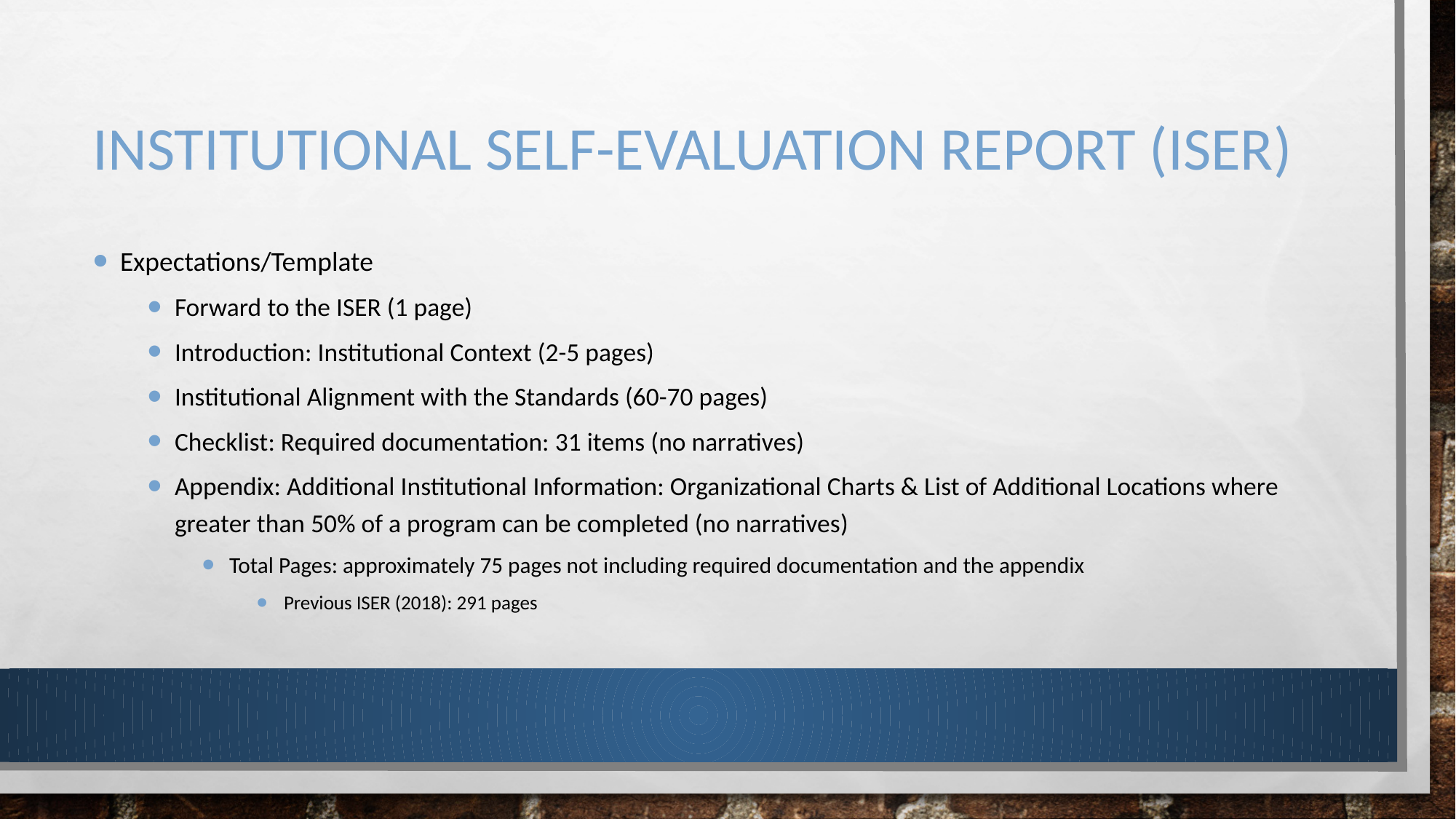

# Institutional self-evaluation report (iser)
Expectations/Template
Forward to the ISER (1 page)
Introduction: Institutional Context (2-5 pages)
Institutional Alignment with the Standards (60-70 pages)
Checklist: Required documentation: 31 items (no narratives)
Appendix: Additional Institutional Information: Organizational Charts & List of Additional Locations where greater than 50% of a program can be completed (no narratives)
Total Pages: approximately 75 pages not including required documentation and the appendix
Previous ISER (2018): 291 pages